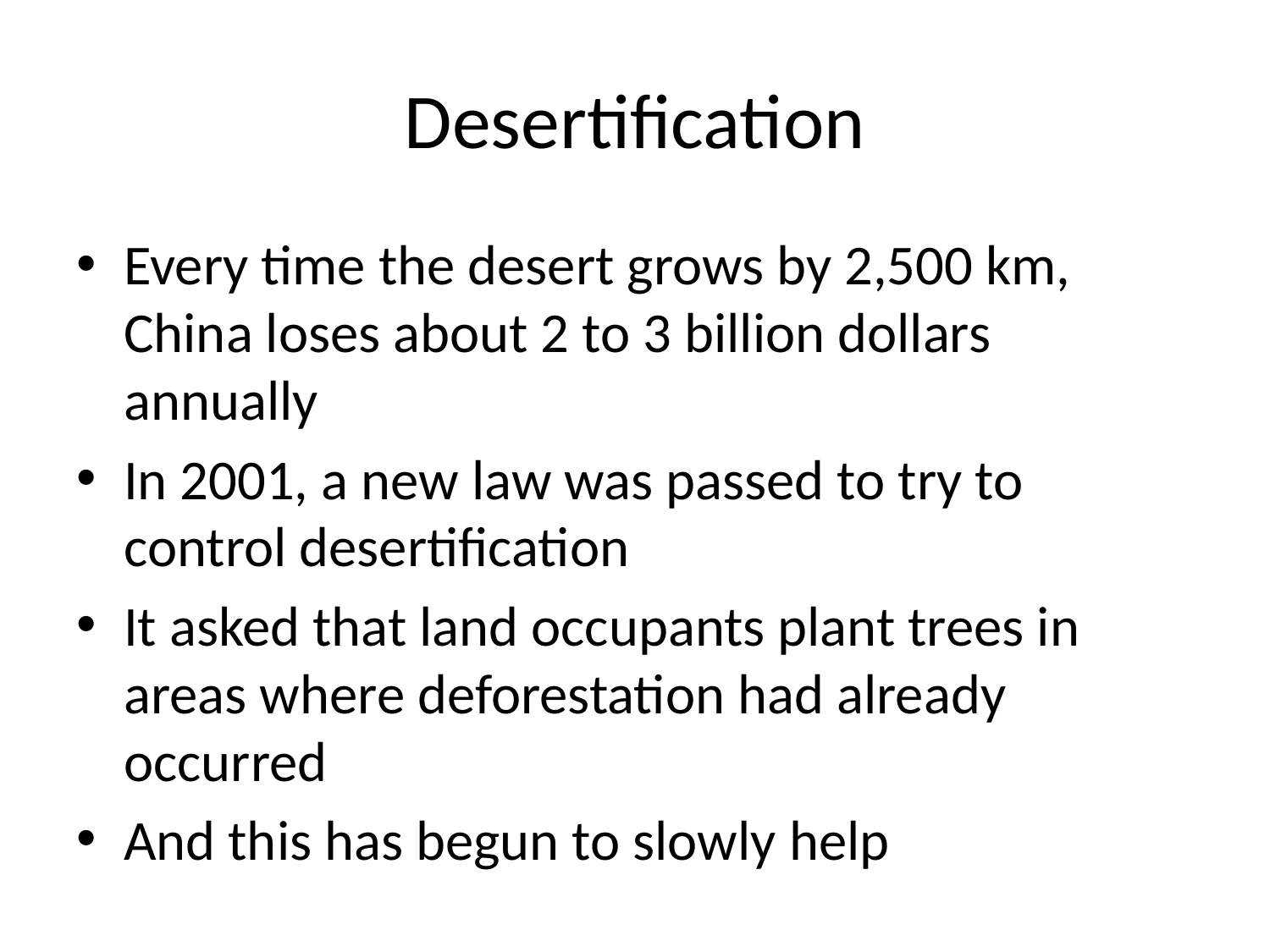

# Desertification
Every time the desert grows by 2,500 km, China loses about 2 to 3 billion dollars annually
In 2001, a new law was passed to try to control desertification
It asked that land occupants plant trees in areas where deforestation had already occurred
And this has begun to slowly help